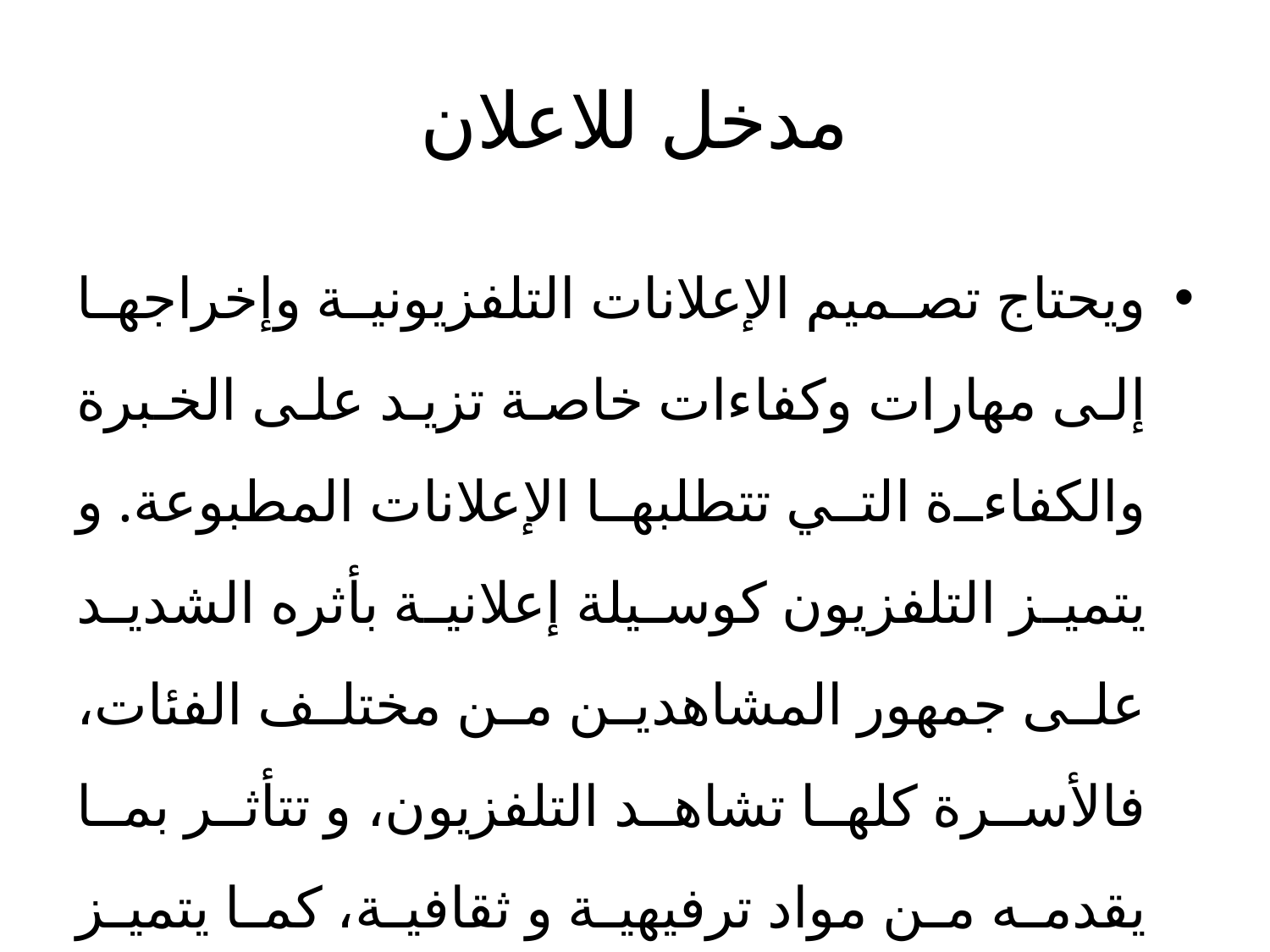

# مدخل للاعلان
ويحتاج تصميم الإعلانات التلفزيونية وإخراجها إلى مهارات وكفاءات خاصة تزيد على الخبرة والكفاءة التي تتطلبها الإعلانات المطبوعة. و يتميز التلفزيون كوسيلة إعلانية بأثره الشديد على جمهور المشاهدين من مختلف الفئات، فالأسرة كلها تشاهد التلفزيون، و تتأثر بما يقدمه من مواد ترفيهية و ثقافية، كما يتميز باستخدامه للصورة والحركة